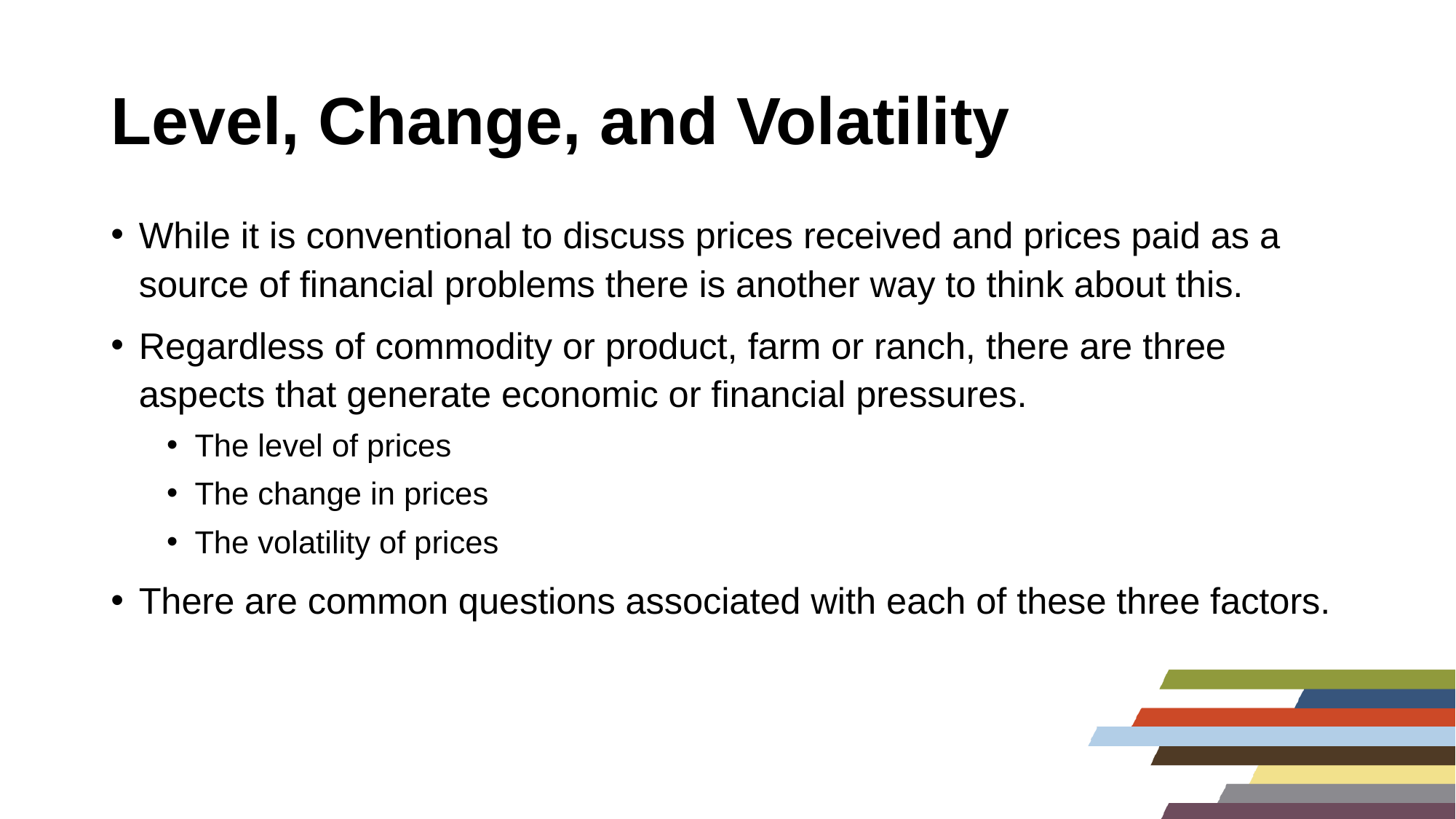

# Level, Change, and Volatility
While it is conventional to discuss prices received and prices paid as a source of financial problems there is another way to think about this.
Regardless of commodity or product, farm or ranch, there are three aspects that generate economic or financial pressures.
The level of prices
The change in prices
The volatility of prices
There are common questions associated with each of these three factors.